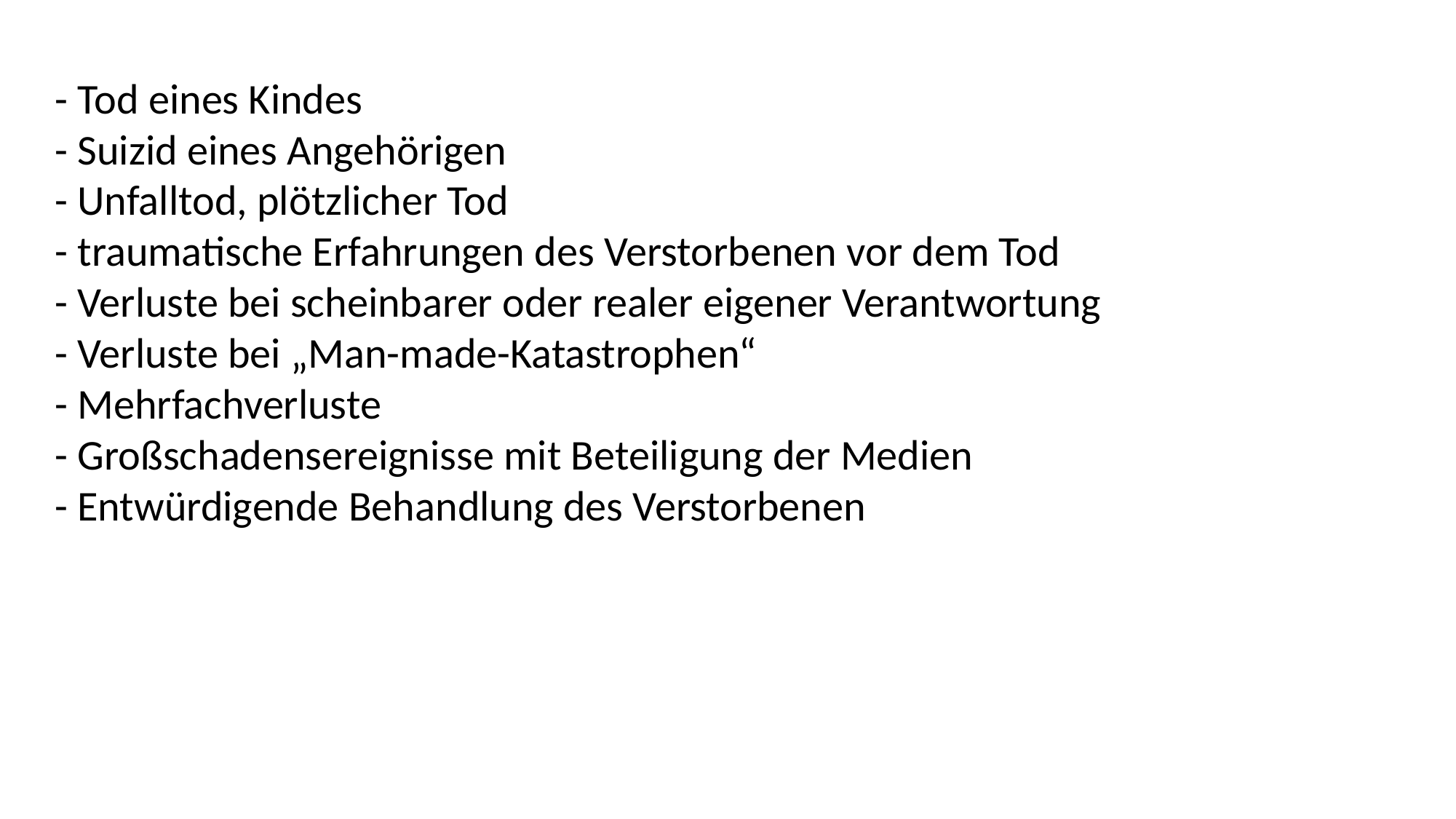

- Tod eines Kindes
- Suizid eines Angehörigen
- Unfalltod, plötzlicher Tod
- traumatische Erfahrungen des Verstorbenen vor dem Tod
- Verluste bei scheinbarer oder realer eigener Verantwortung
- Verluste bei „Man-made-Katastrophen“
- Mehrfachverluste
- Großschadensereignisse mit Beteiligung der Medien
- Entwürdigende Behandlung des Verstorbenen